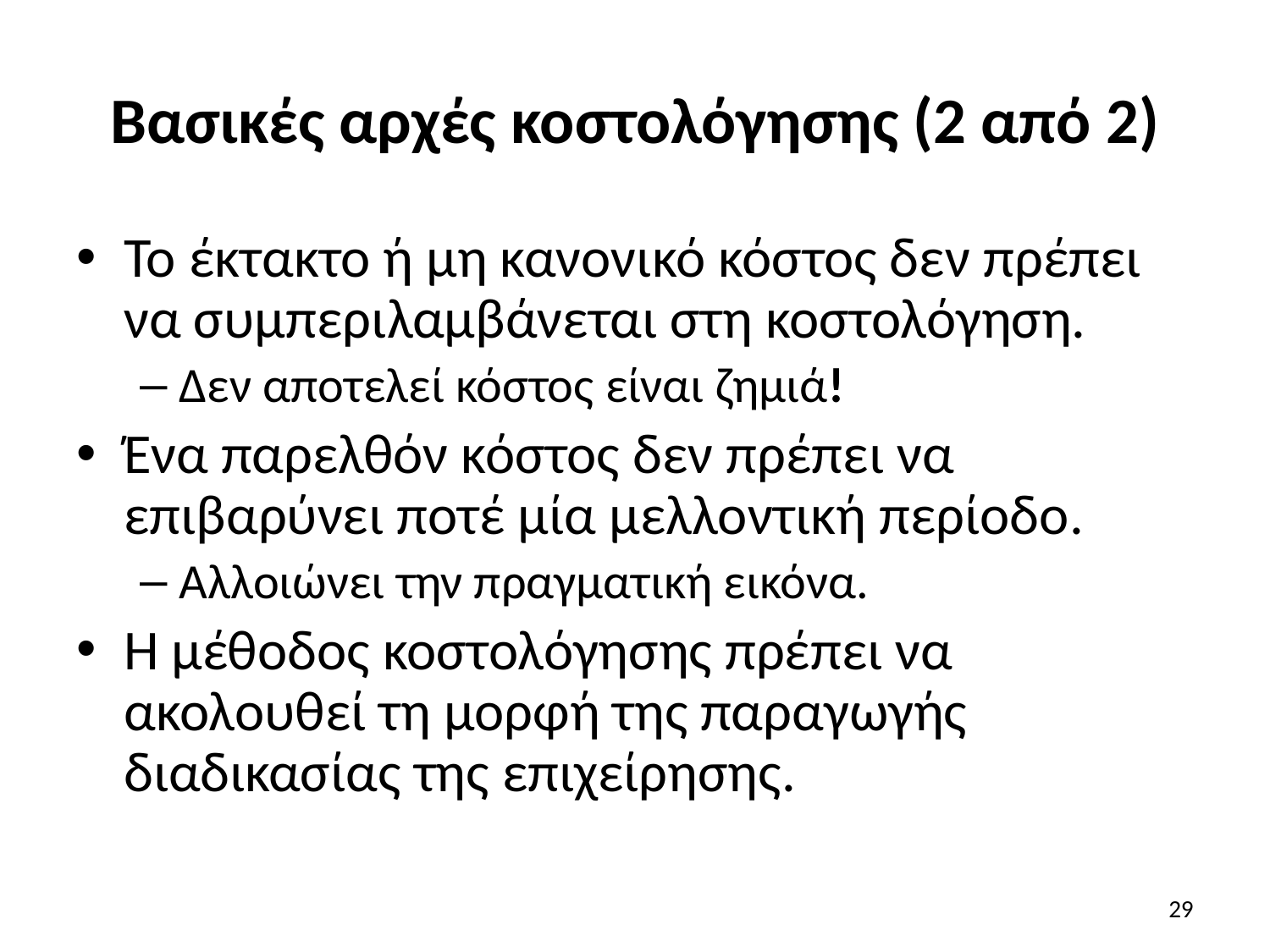

# Βασικές αρχές κοστολόγησης (2 από 2)
Το έκτακτο ή μη κανονικό κόστος δεν πρέπει να συμπεριλαμβάνεται στη κοστολόγηση.
Δεν αποτελεί κόστος είναι ζημιά!
Ένα παρελθόν κόστος δεν πρέπει να επιβαρύνει ποτέ μία μελλοντική περίοδο.
Αλλοιώνει την πραγματική εικόνα.
H μέθοδος κοστολόγησης πρέπει να ακολουθεί τη μορφή της παραγωγής διαδικασίας της επιχείρησης.
29